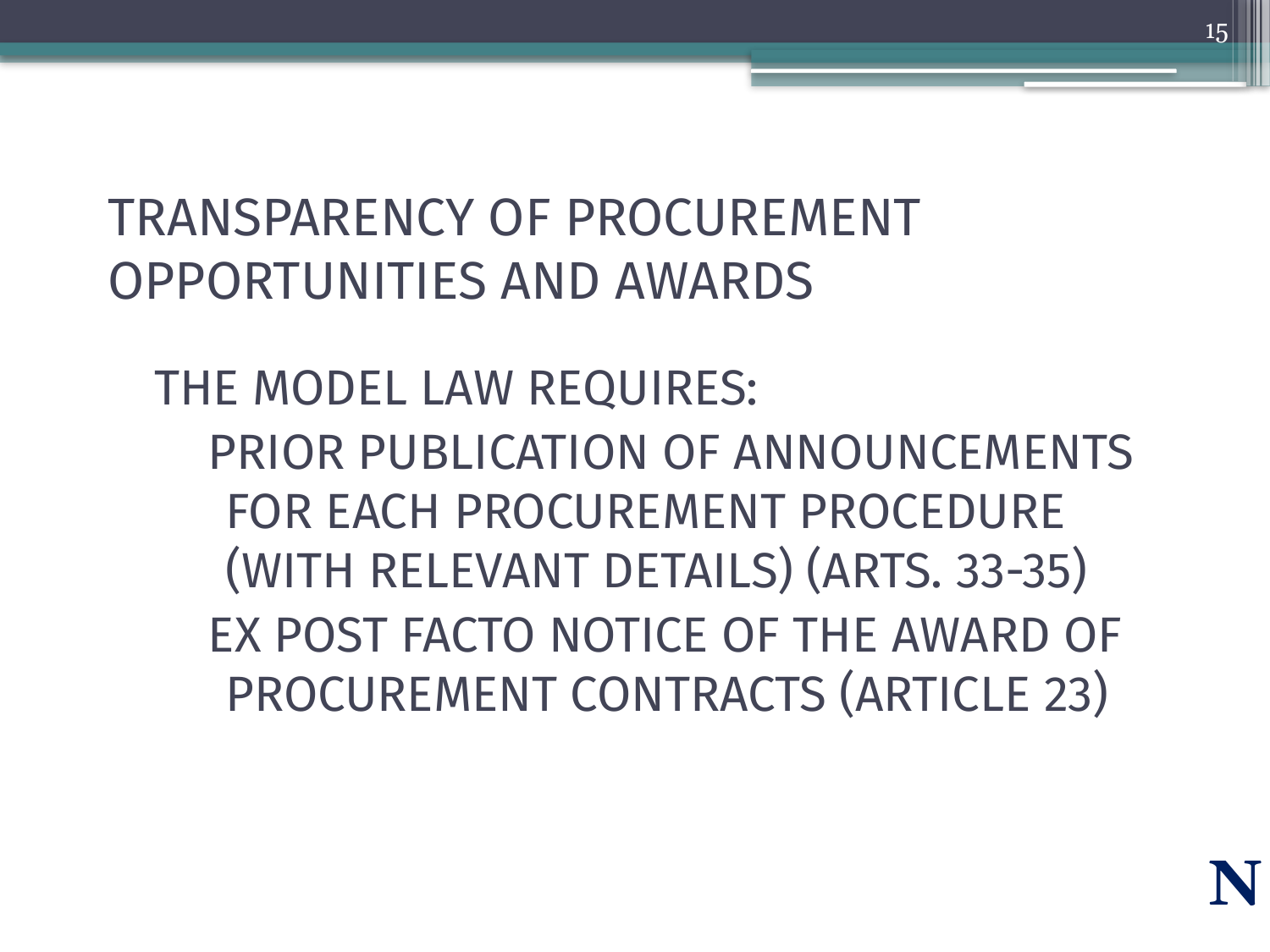

15
# Transparency of procurement Opportunities and awards
The model law requires:
 prior publication of announcements for each procurement procedure (with relevant details) (arts. 33-35)
 ex post facto notice of the award of procurement contracts (article 23)
N